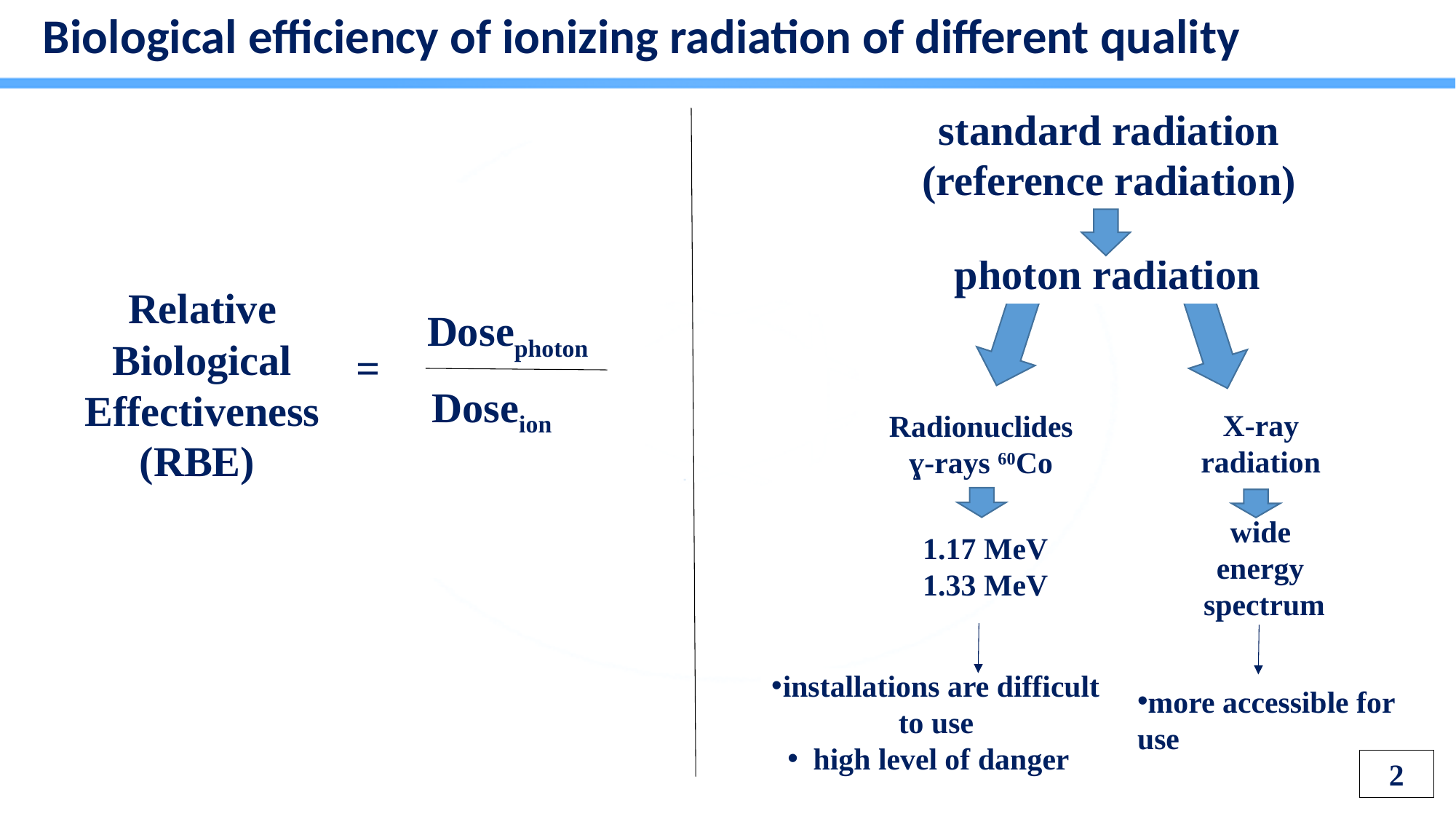

Biological efficiency of ionizing radiation of different quality
standard radiation
(reference radiation)

photon radiation

Relative
Biological
Effectiveness
(RBE)
Dosephoton

=
Doseion

X-ray radiation
Radionuclides
ɣ-rays 60Co

wide energy
 spectrum
1.17 MeV
1.33 MeV

installations are difficult to use
high level of danger
more accessible for use
2